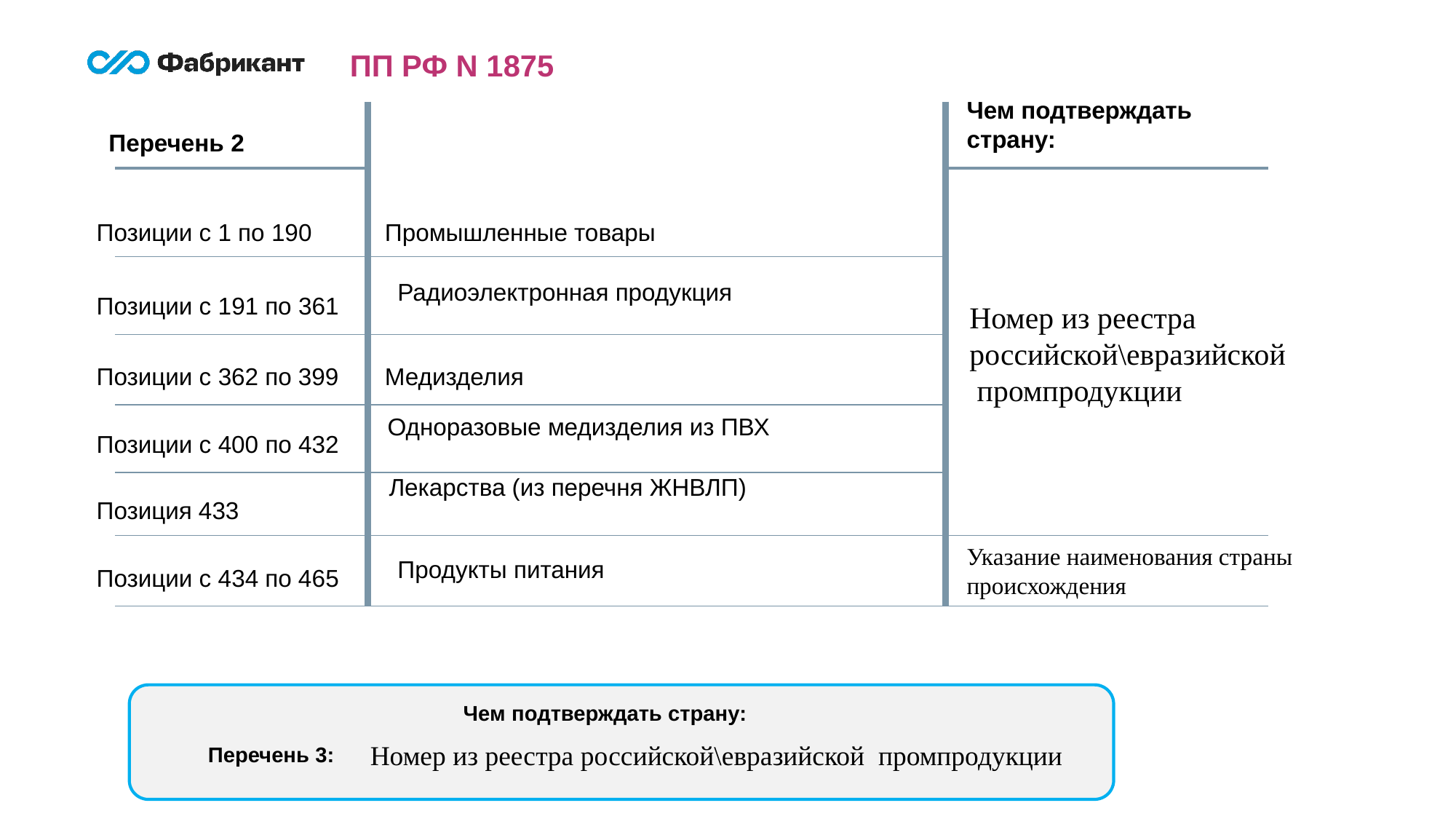

ПП РФ N 1875
Чем подтверждать страну:
Перечень 2
Позиции с 1 по 190
Промышленные товары
Радиоэлектронная продукция
Позиции с 191 по 361
Номер из реестра российской\евразийской  промпродукции
Позиции с 362 по 399
Медизделия
Одноразовые медизделия из ПВХ
Позиции с 400 по 432
Лекарства (из перечня ЖНВЛП)
Позиция 433
Указание наименования страны происхождения
Продукты питания
Позиции с 434 по 465

Чем подтверждать страну:
Номер из реестра российской\евразийской  промпродукции
Перечень 3: